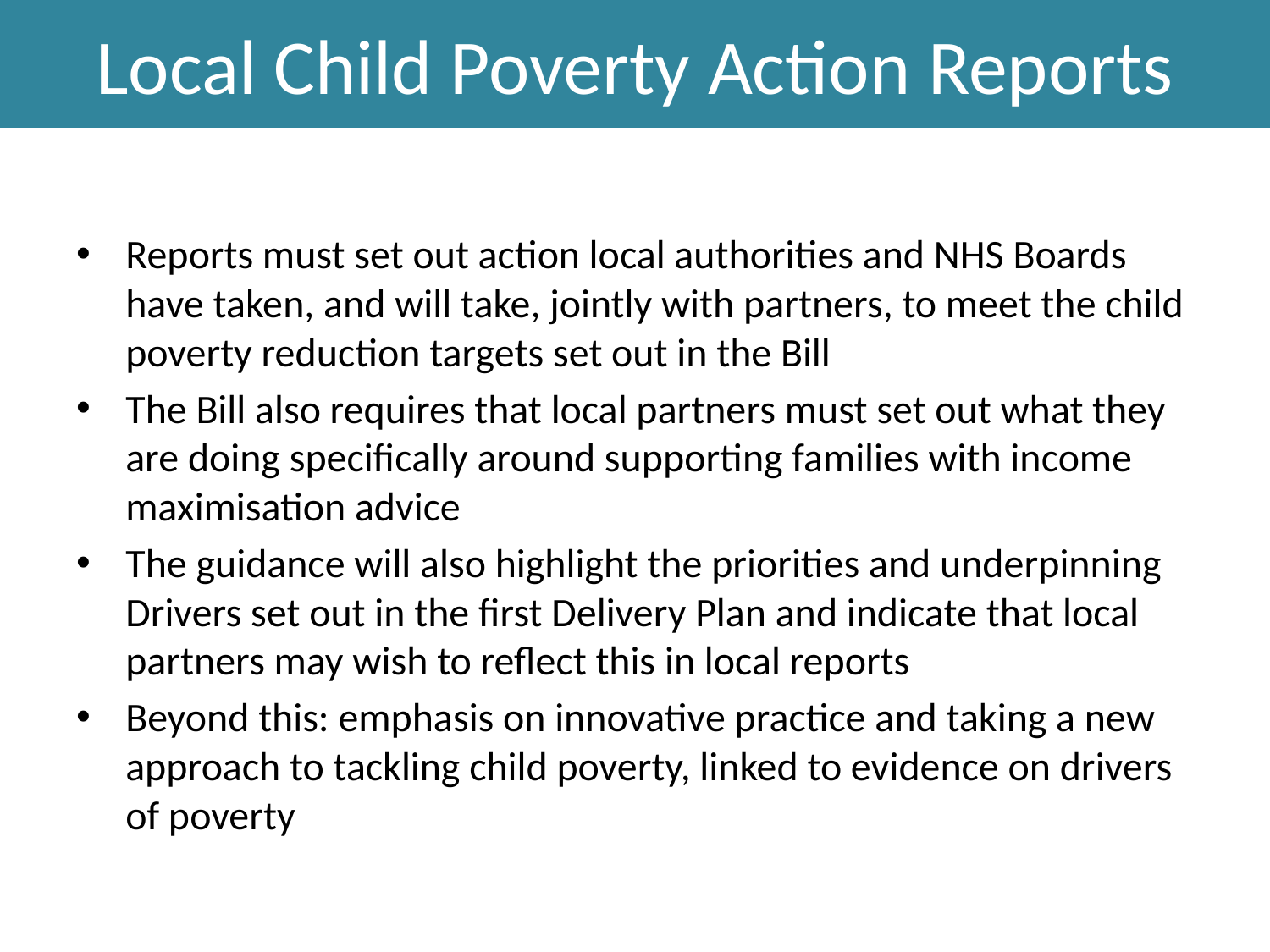

# Local Child Poverty Action Reports
Reports must set out action local authorities and NHS Boards have taken, and will take, jointly with partners, to meet the child poverty reduction targets set out in the Bill
The Bill also requires that local partners must set out what they are doing specifically around supporting families with income maximisation advice
The guidance will also highlight the priorities and underpinning Drivers set out in the first Delivery Plan and indicate that local partners may wish to reflect this in local reports
Beyond this: emphasis on innovative practice and taking a new approach to tackling child poverty, linked to evidence on drivers of poverty